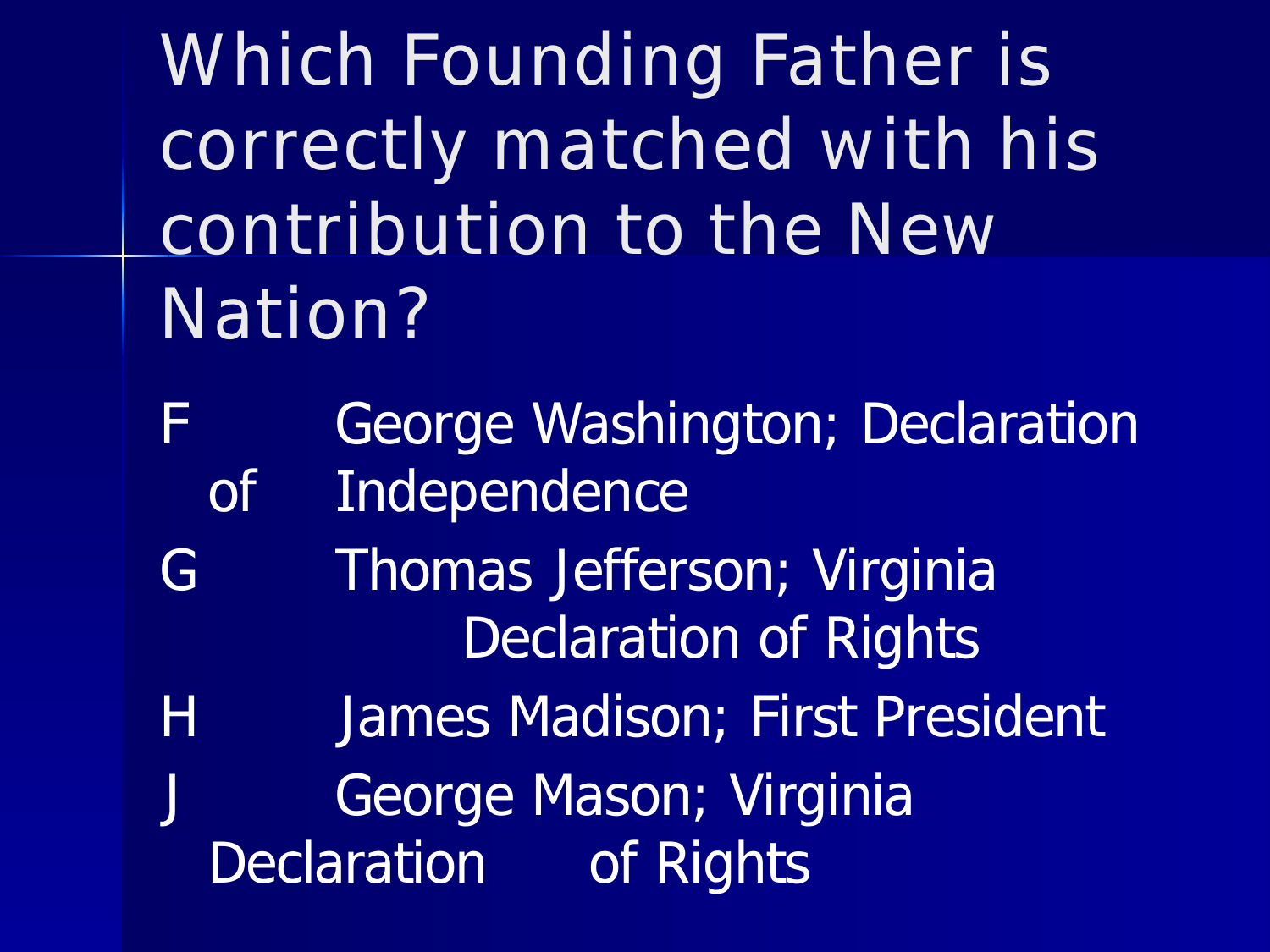

# Which Founding Father is correctly matched with his contribution to the New Nation?
F		George Washington; Declaration of 	Independence
G		Thomas Jefferson; Virginia 			Declaration of Rights
H		James Madison; First President
J		George Mason; Virginia Declaration 	of Rights